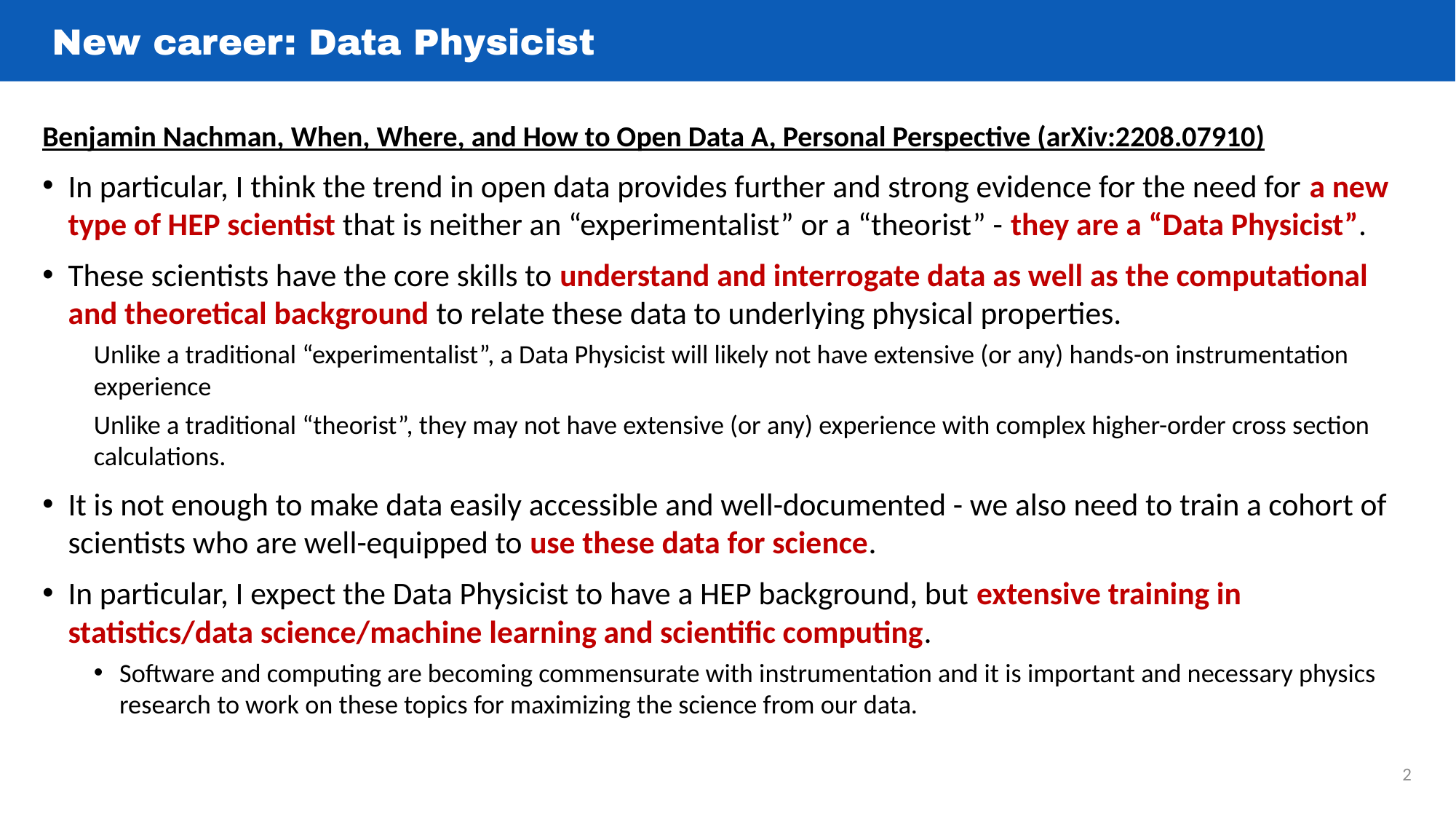

# New career: Data Physicist
Benjamin Nachman, When, Where, and How to Open Data A, Personal Perspective (arXiv:2208.07910)
In particular, I think the trend in open data provides further and strong evidence for the need for a new type of HEP scientist that is neither an “experimentalist” or a “theorist” - they are a “Data Physicist”.
These scientists have the core skills to understand and interrogate data as well as the computational and theoretical background to relate these data to underlying physical properties.
Unlike a traditional “experimentalist”, a Data Physicist will likely not have extensive (or any) hands-on instrumentation experience
Unlike a traditional “theorist”, they may not have extensive (or any) experience with complex higher-order cross section calculations.
It is not enough to make data easily accessible and well-documented - we also need to train a cohort of scientists who are well-equipped to use these data for science.
In particular, I expect the Data Physicist to have a HEP background, but extensive training in statistics/data science/machine learning and scientific computing.
Software and computing are becoming commensurate with instrumentation and it is important and necessary physics research to work on these topics for maximizing the science from our data.
2